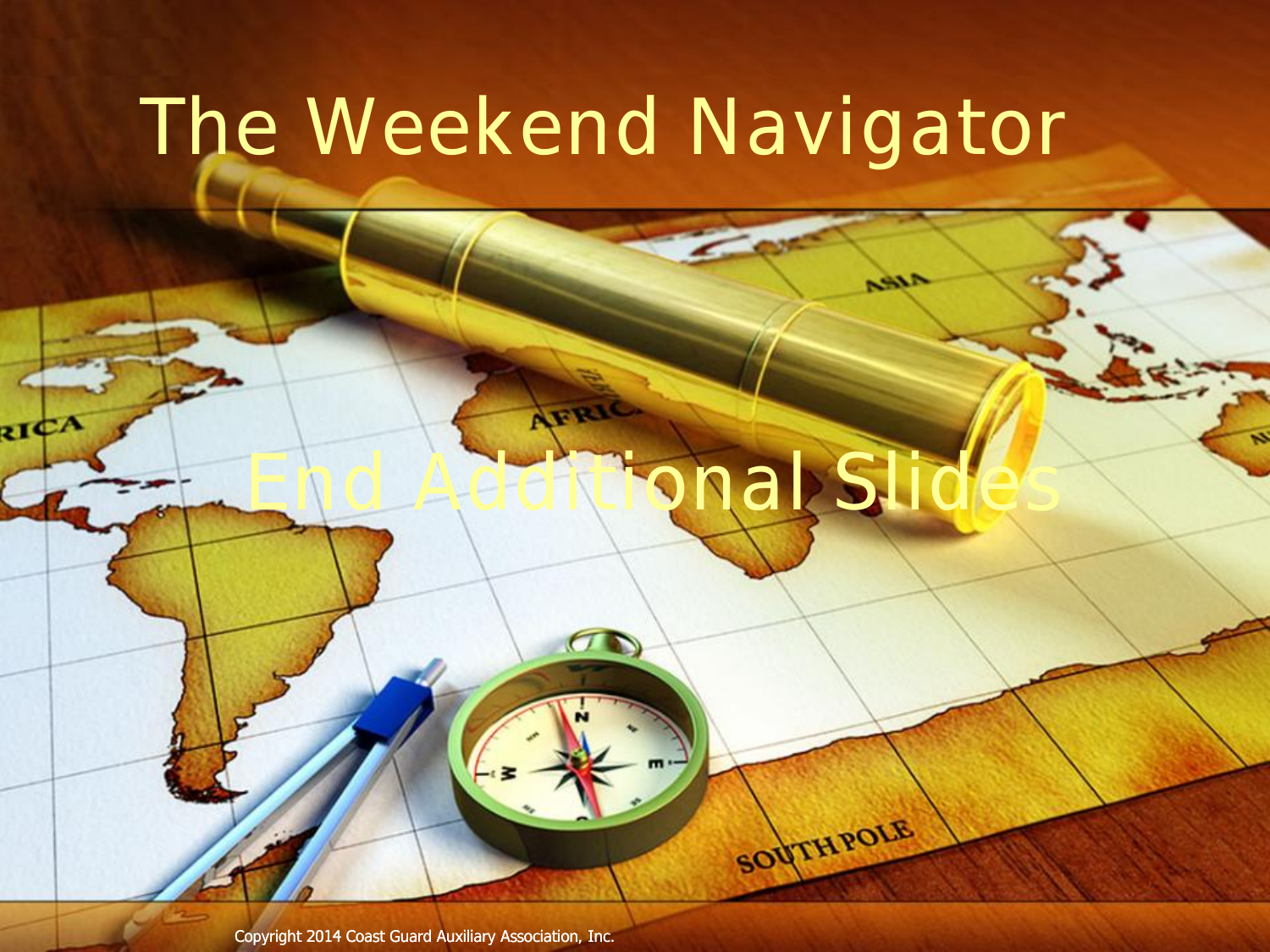

# The Weekend Navigator
End Additional Slides